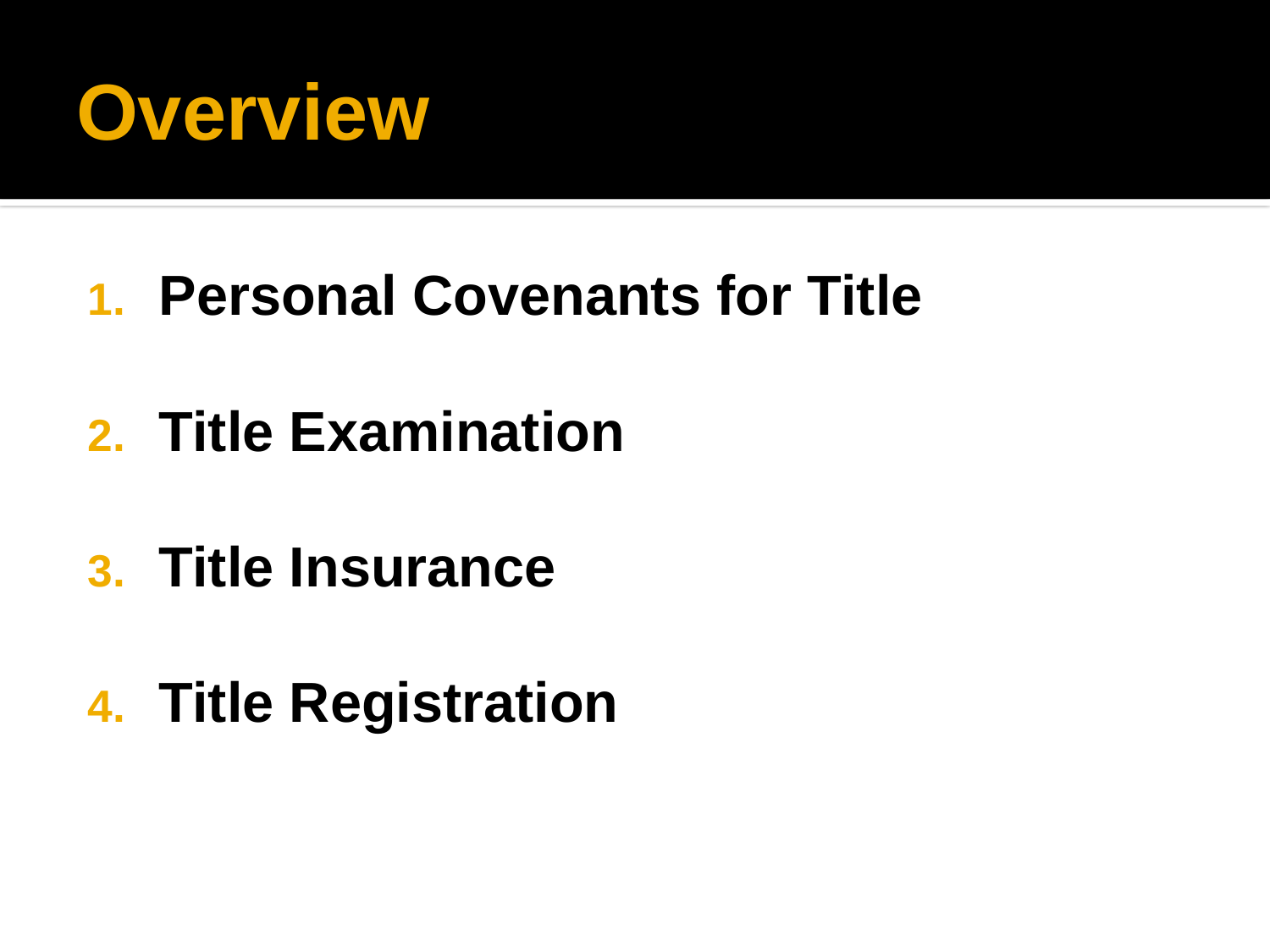

# Overview
Personal Covenants for Title
Title Examination
Title Insurance
Title Registration